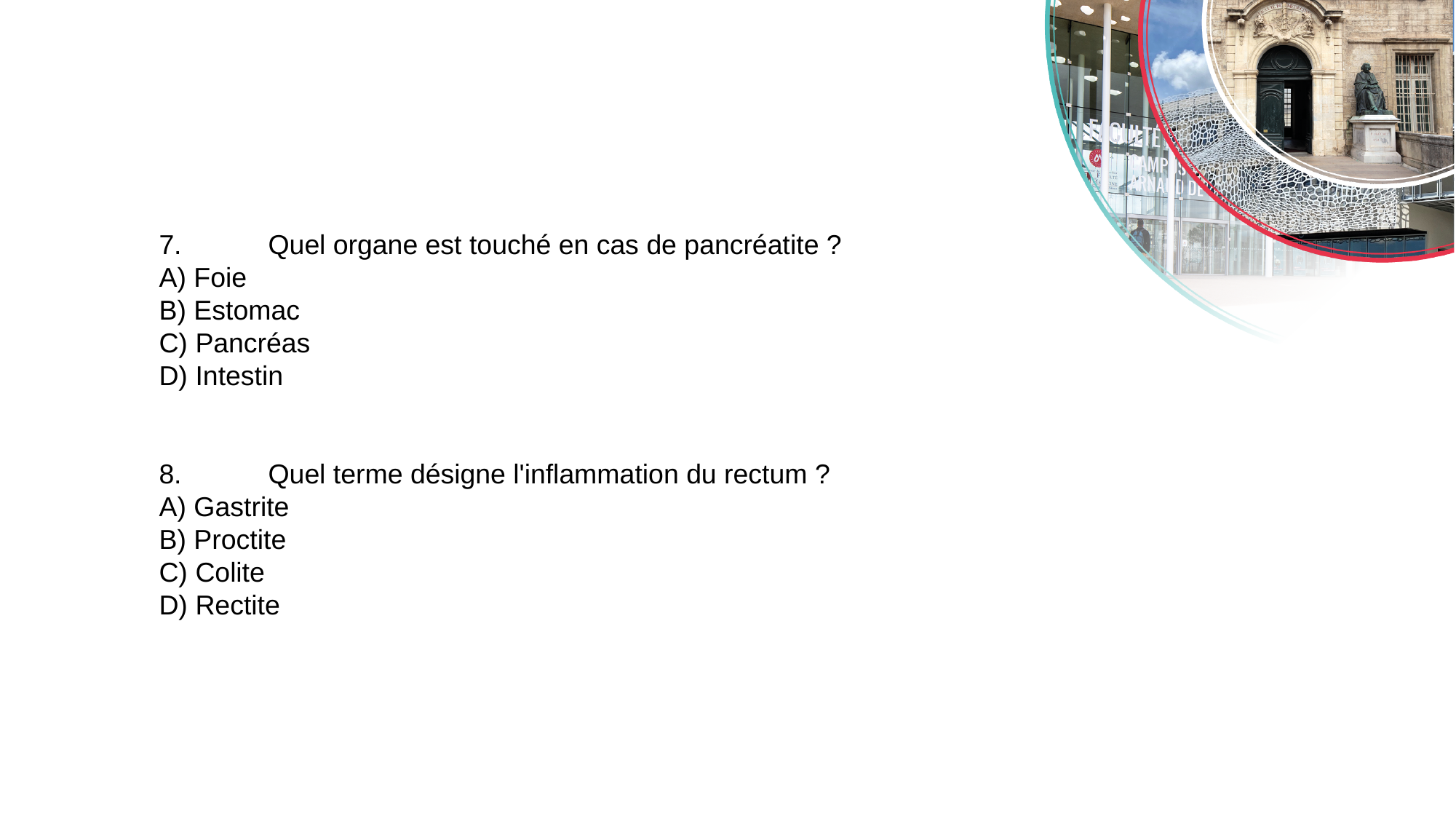

7.	Quel organe est touché en cas de pancréatite ?
A) Foie
B) Estomac
C) Pancréas
D) Intestin

8.	Quel terme désigne l'inflammation du rectum ?
A) Gastrite
B) Proctite
C) Colite
D) Rectite